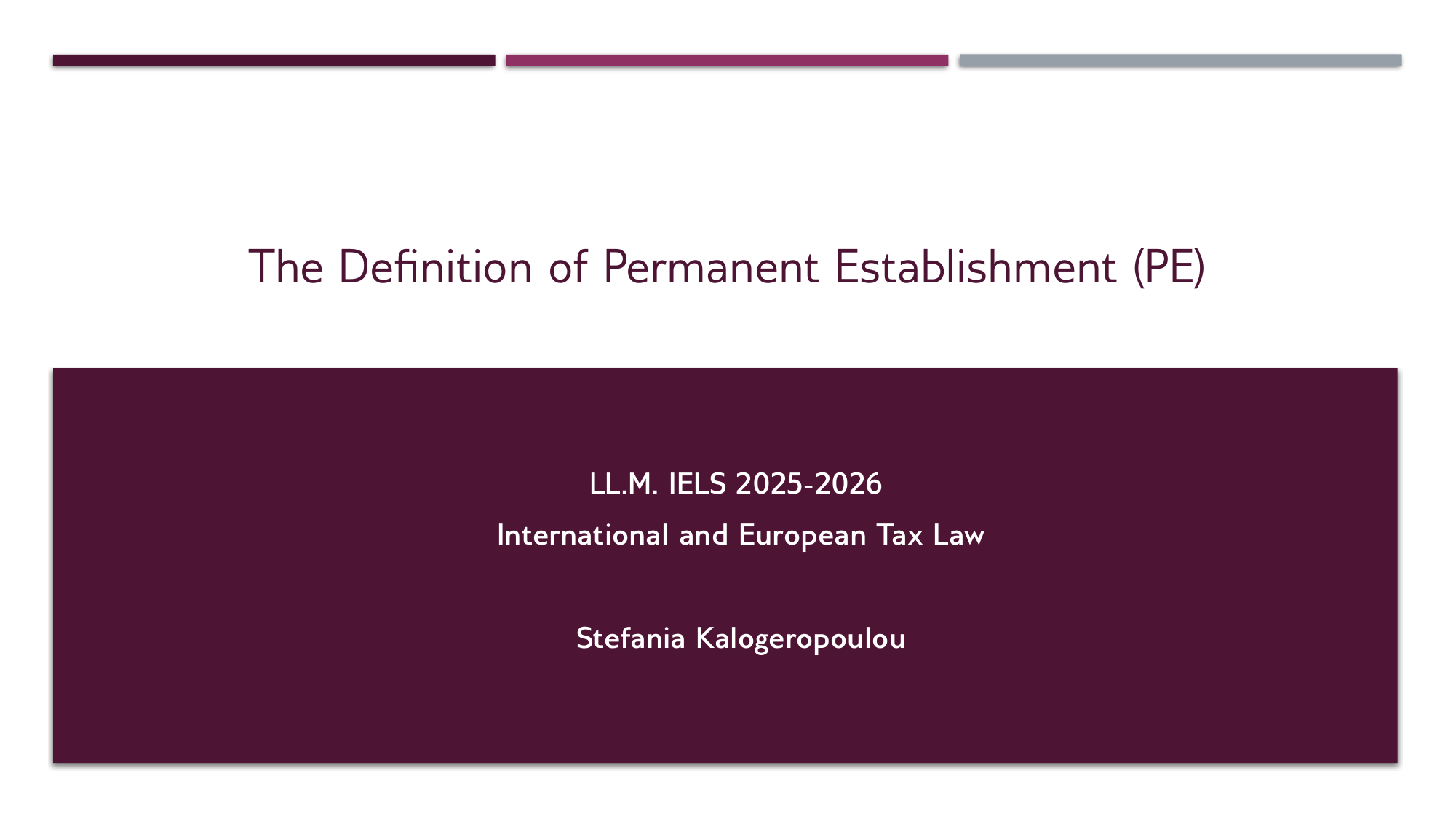

# The Definition of Permanent Establishment (PE)
LL.M. IELS 2025-2026
International and European Tax Law

Stefania Kalogeropoulou